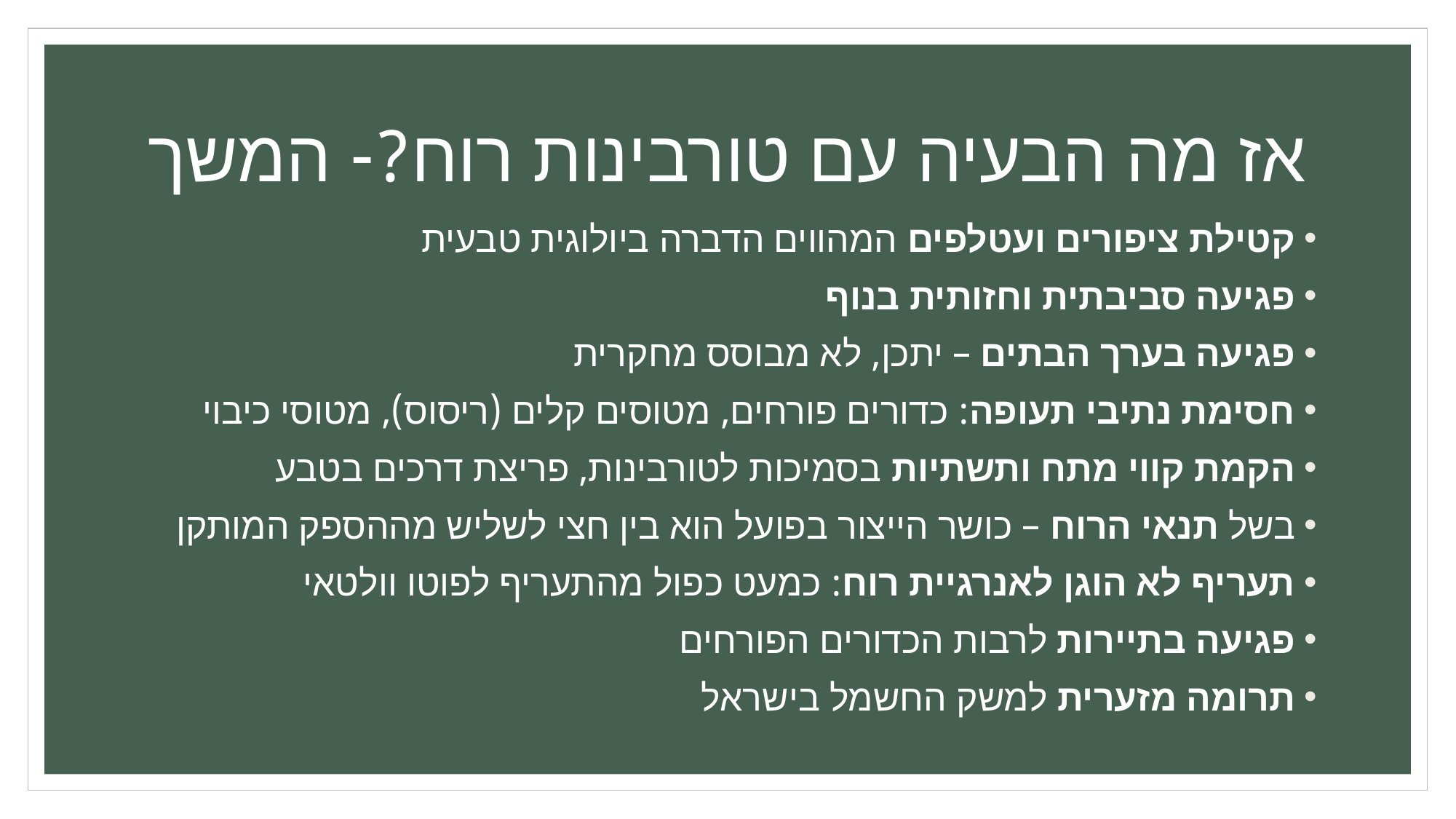

# אז מה הבעיה עם טורבינות רוח?- המשך
קטילת ציפורים ועטלפים המהווים הדברה ביולוגית טבעית
פגיעה סביבתית וחזותית בנוף
פגיעה בערך הבתים – יתכן, לא מבוסס מחקרית
חסימת נתיבי תעופה: כדורים פורחים, מטוסים קלים (ריסוס), מטוסי כיבוי
הקמת קווי מתח ותשתיות בסמיכות לטורבינות, פריצת דרכים בטבע
בשל תנאי הרוח – כושר הייצור בפועל הוא בין חצי לשליש מההספק המותקן
תעריף לא הוגן לאנרגיית רוח: כמעט כפול מהתעריף לפוטו וולטאי
פגיעה בתיירות לרבות הכדורים הפורחים
תרומה מזערית למשק החשמל בישראל